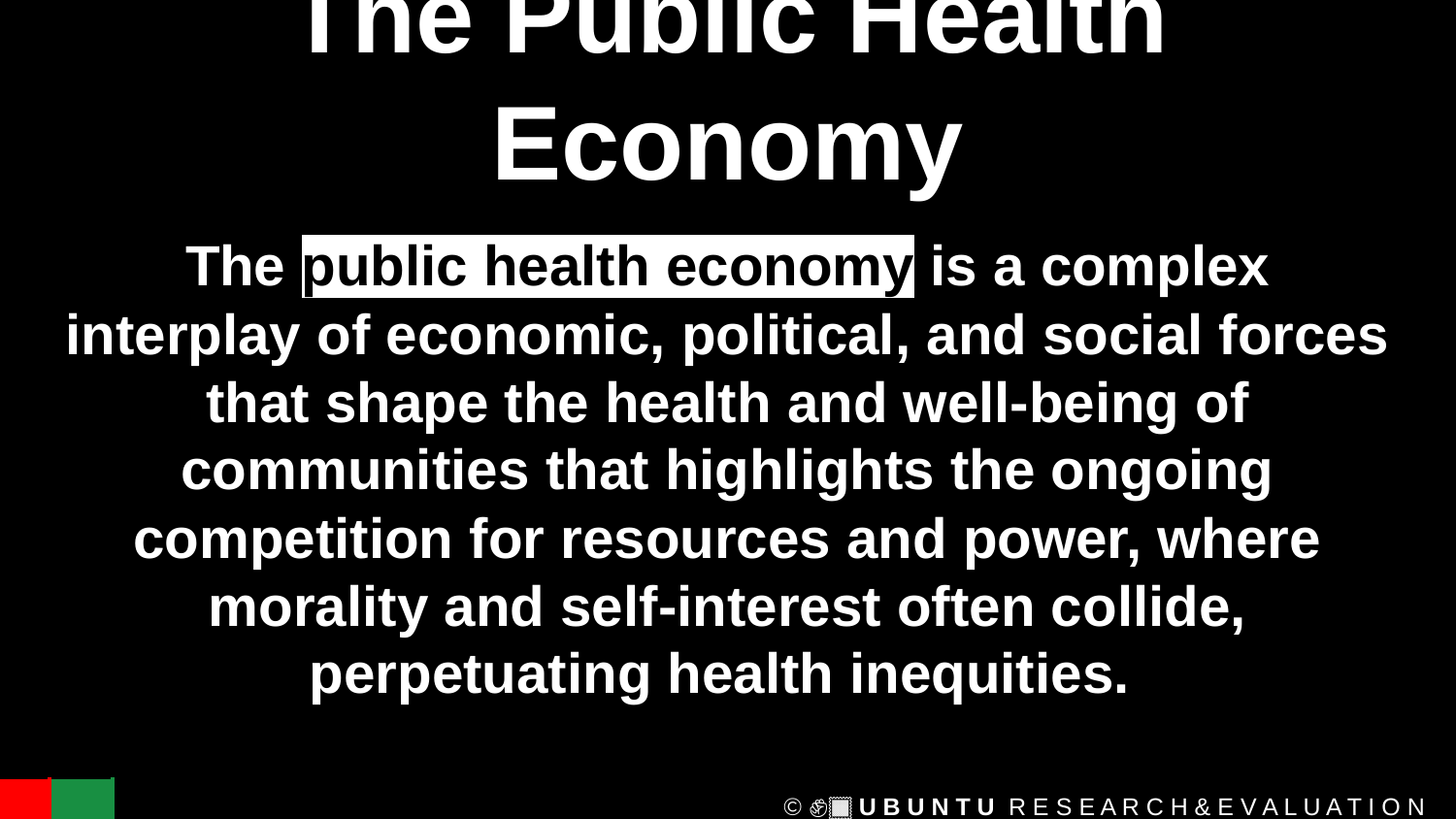

# The Public Health Economy
The public health economy is a complex interplay of economic, political, and social forces that shape the health and well-being of communities that highlights the ongoing competition for resources and power, where morality and self-interest often collide, perpetuating health inequities.